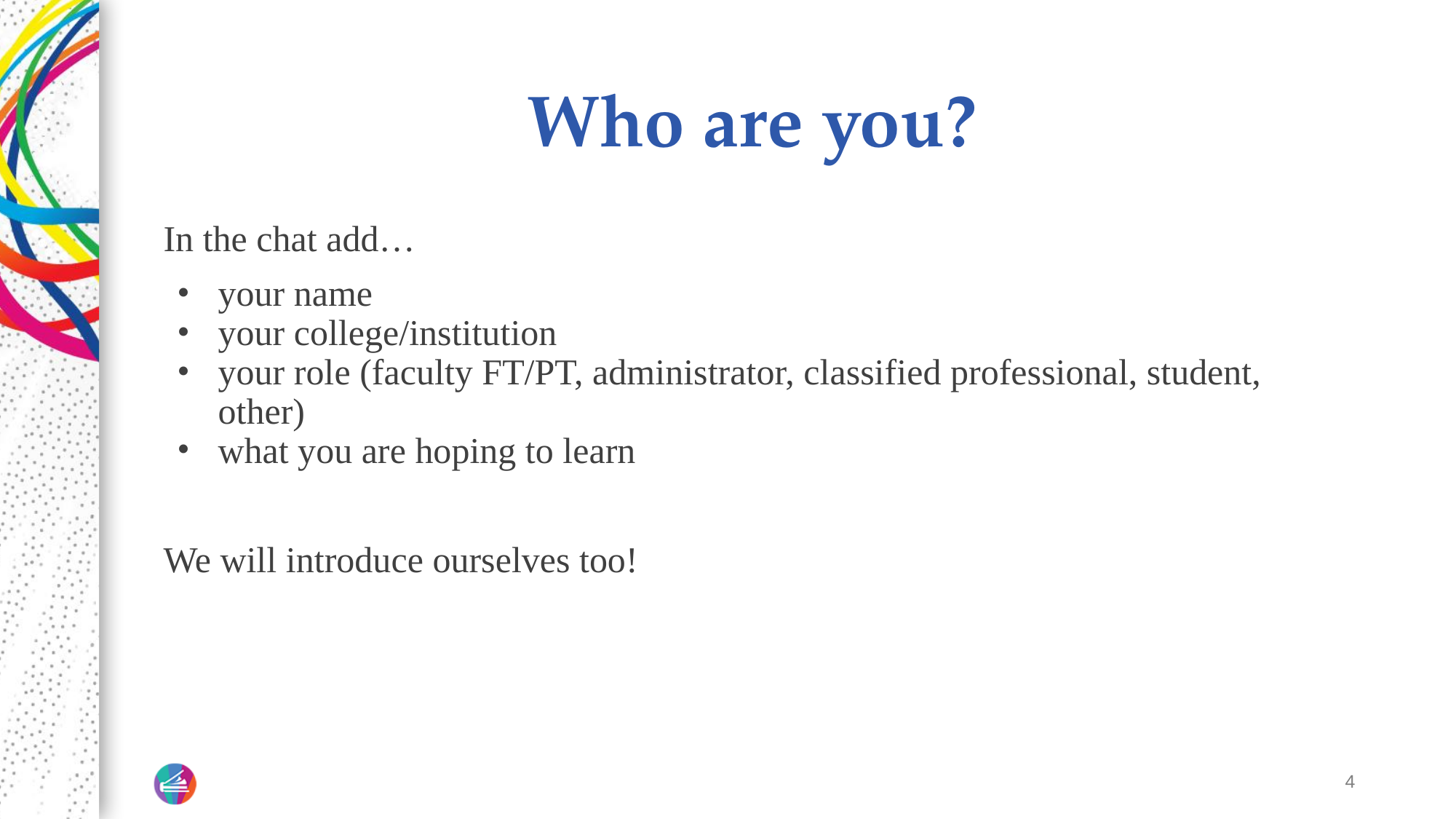

# Who are you?
In the chat add…
your name
your college/institution
your role (faculty FT/PT, administrator, classified professional, student, other)
what you are hoping to learn

We will introduce ourselves too!
4